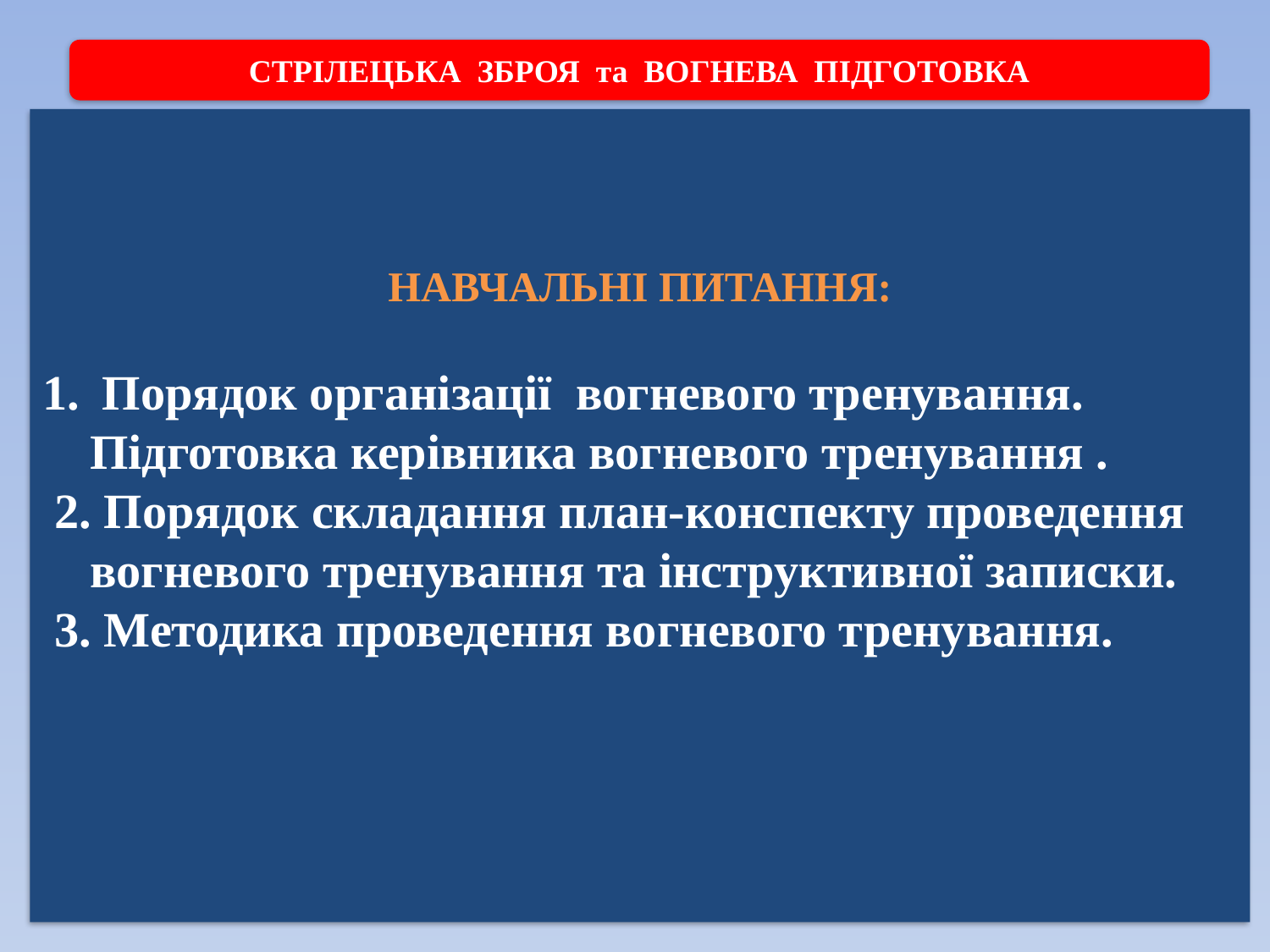

СТРІЛЕЦЬКА  ЗБРОЯ  та  ВОГНЕВА  ПІДГОТОВКА

НАВЧАЛЬНІ ПИТАННЯ:

 Порядок організації  вогневого тренування. Підготовка керівника вогневого тренування .
 2. Порядок складання план-конспекту проведення вогневого тренування та інструктивної записки.
 3. Методика проведення вогневого тренування.

#